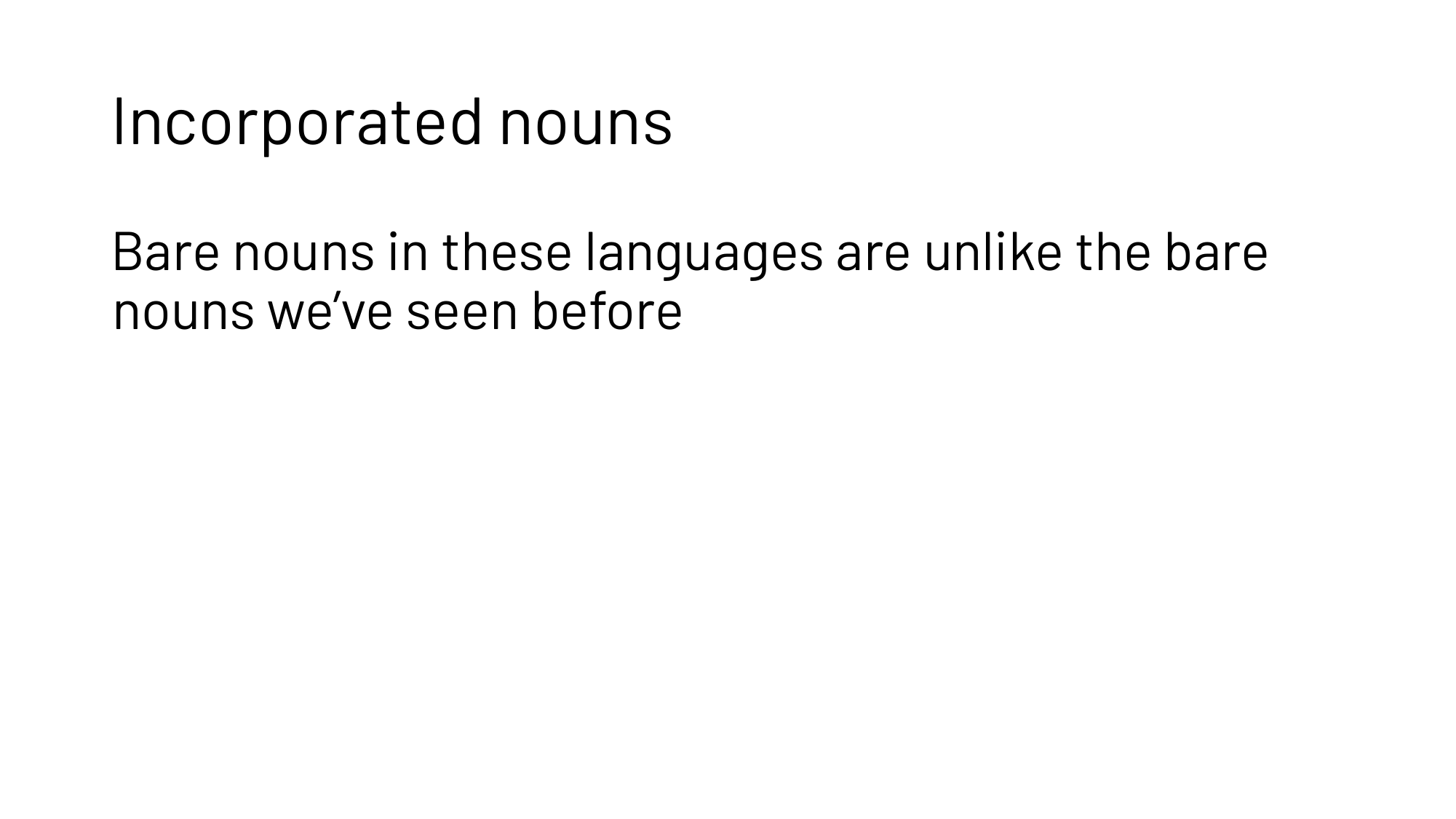

# Incorporated nouns
Bare nouns in these languages are unlike the bare nouns we’ve seen before

Argument #1: morphosyntax
Argument #2: semantics